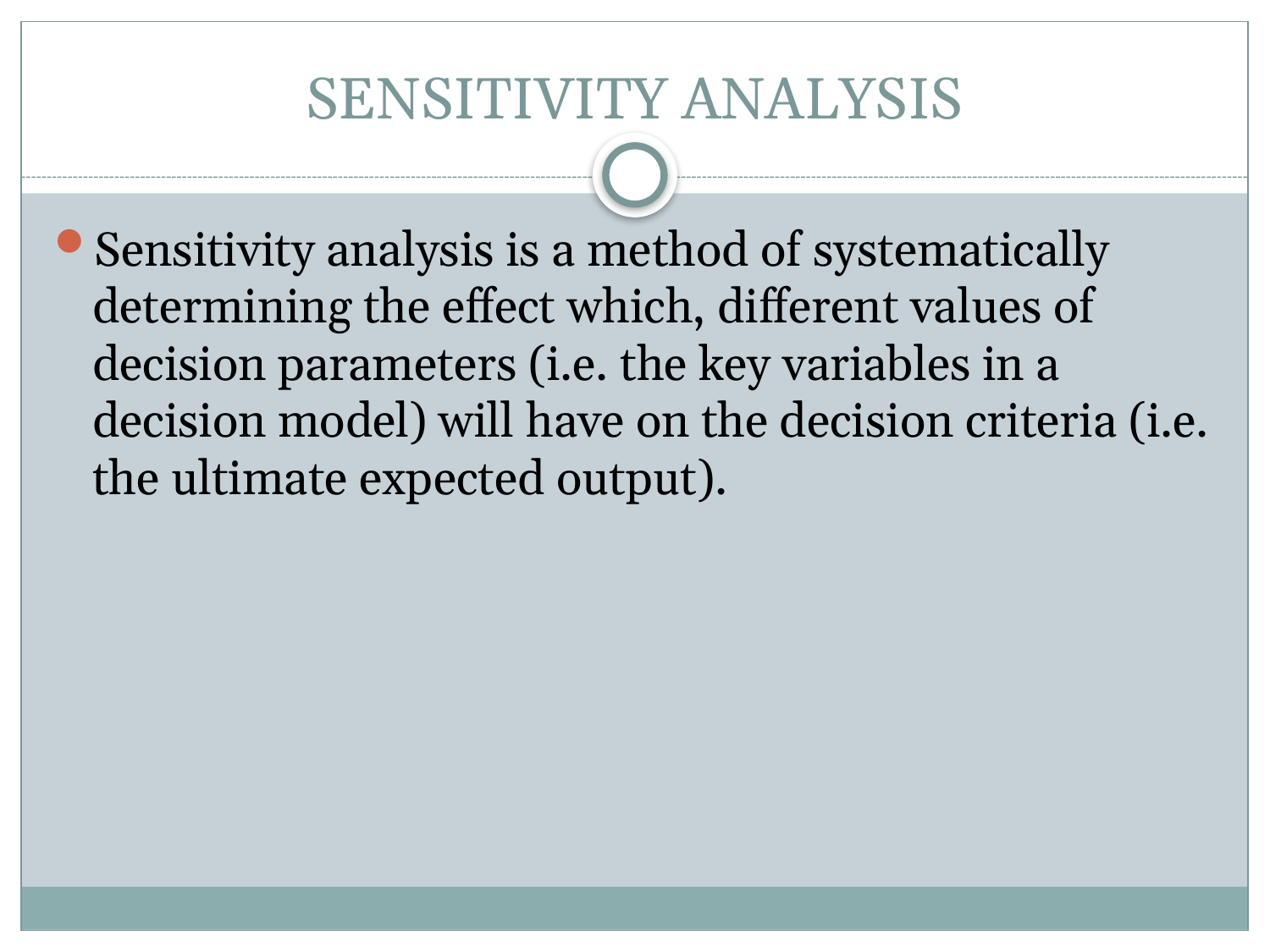

# SENSITIVITY ANALYSIS
Sensitivity analysis is a method of systematically determining the effect which, different values of decision parameters (i.e. the key variables in a decision model) will have on the decision criteria (i.e. the ultimate expected output).